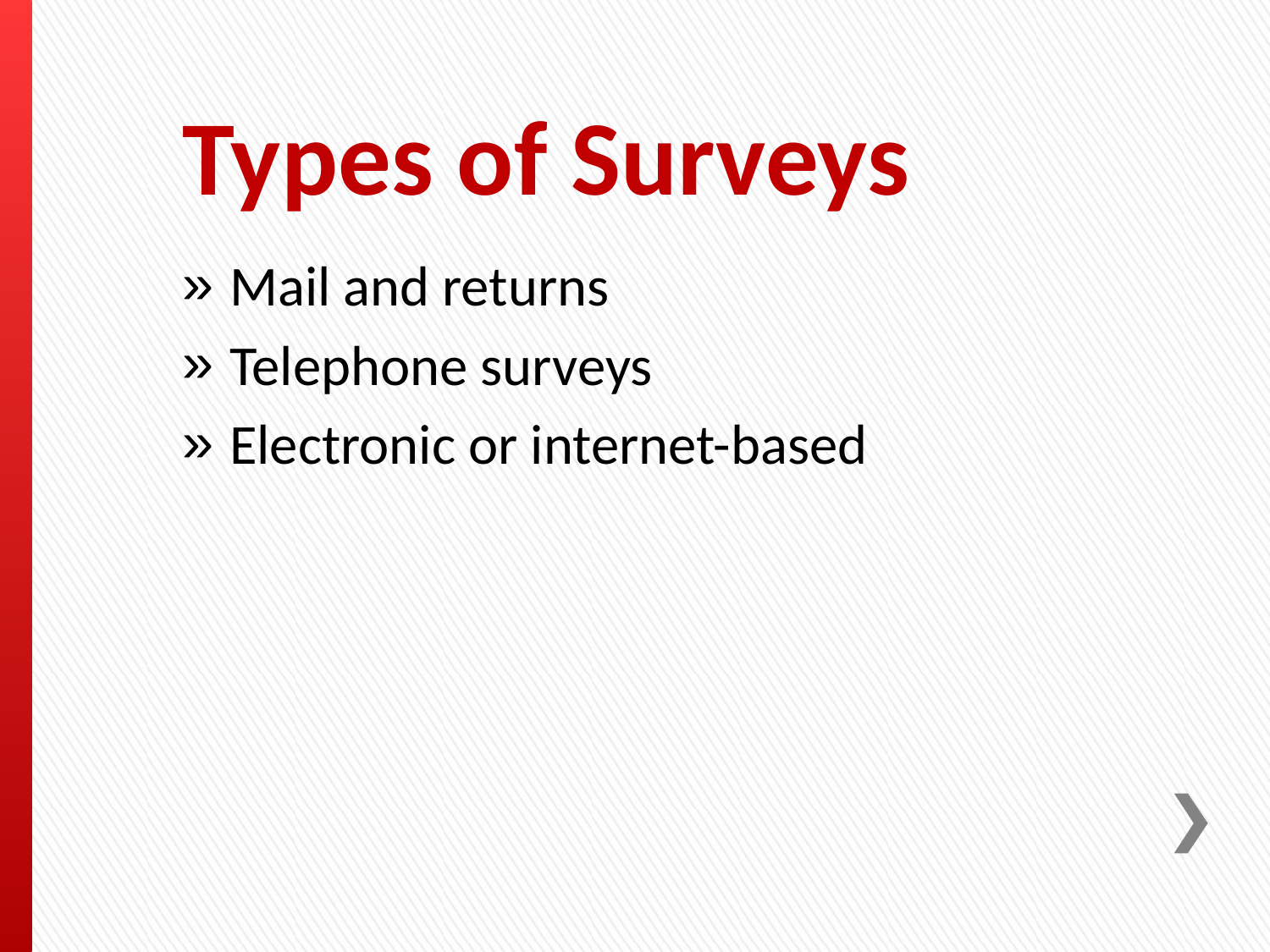

# Types of Surveys
Mail and returns
Telephone surveys
Electronic or internet-based